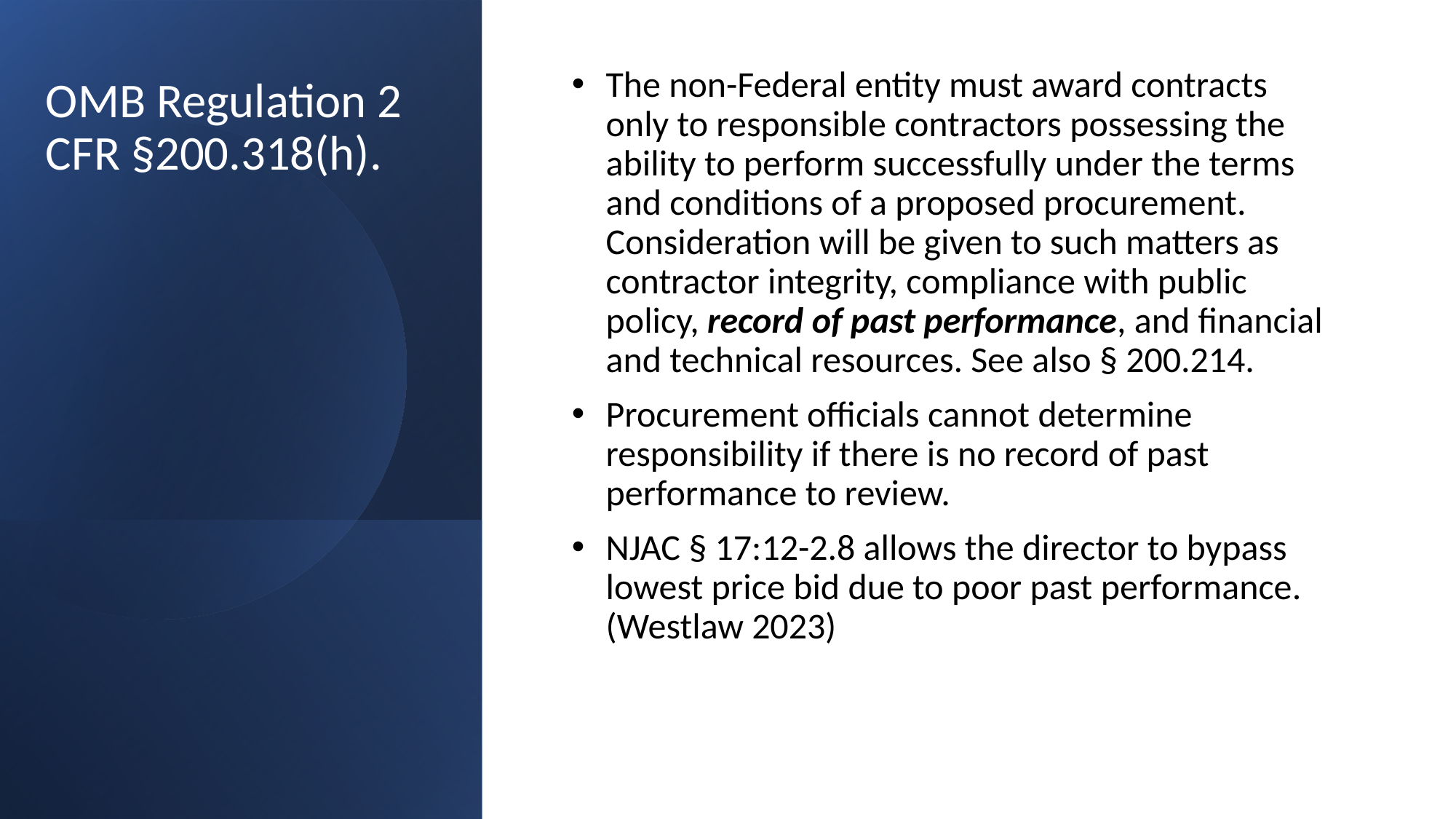

The non-Federal entity must award contracts only to responsible contractors possessing the ability to perform successfully under the terms and conditions of a proposed procurement. Consideration will be given to such matters as contractor integrity, compliance with public policy, record of past performance, and financial and technical resources. See also § 200.214.
Procurement officials cannot determine responsibility if there is no record of past performance to review.
NJAC § 17:12-2.8 allows the director to bypass lowest price bid due to poor past performance.(Westlaw 2023)

# OMB Regulation 2 CFR §200.318(h).

6